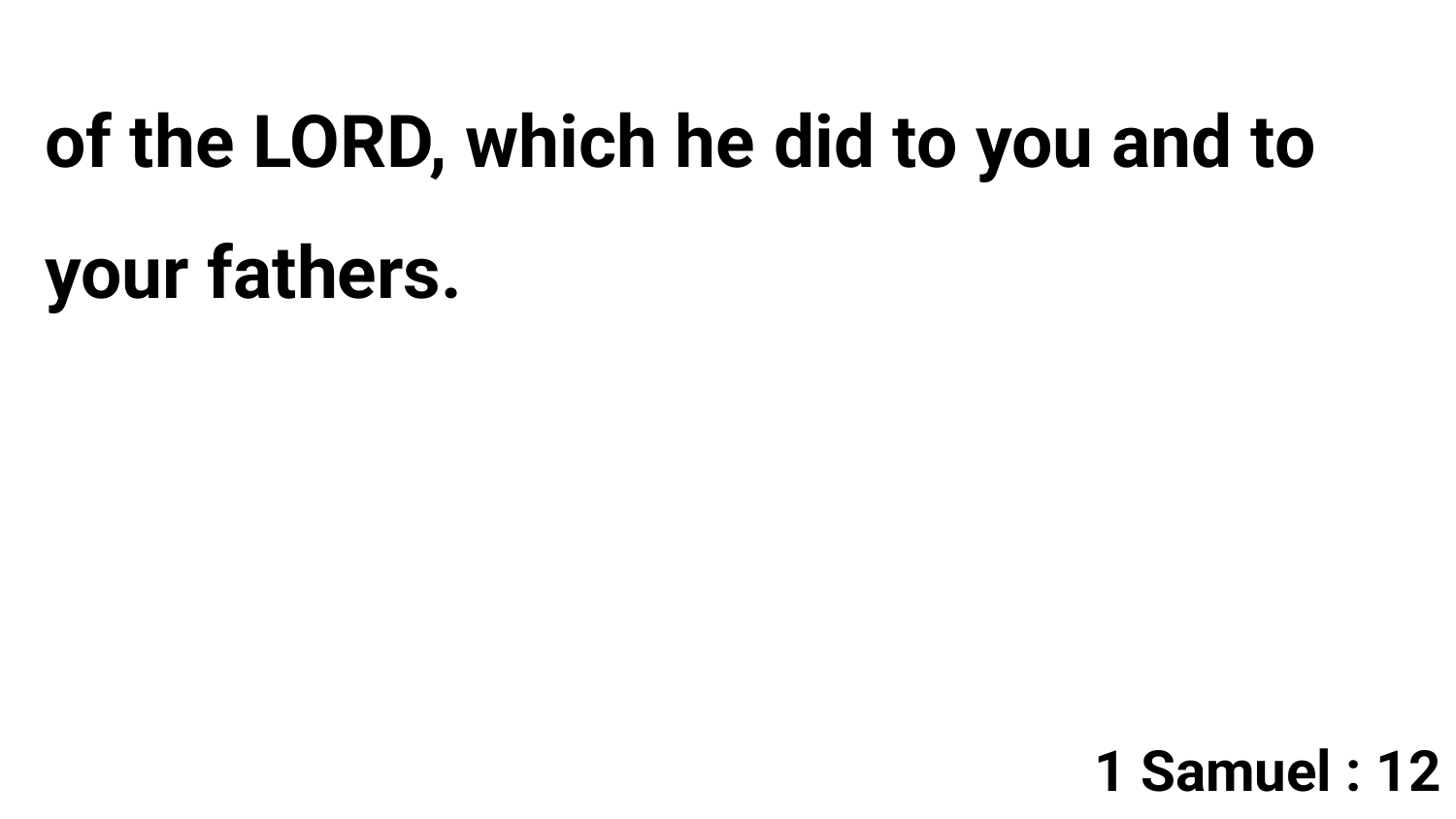

of the LORD, which he did to you and to your fathers.
1 Samuel : 12